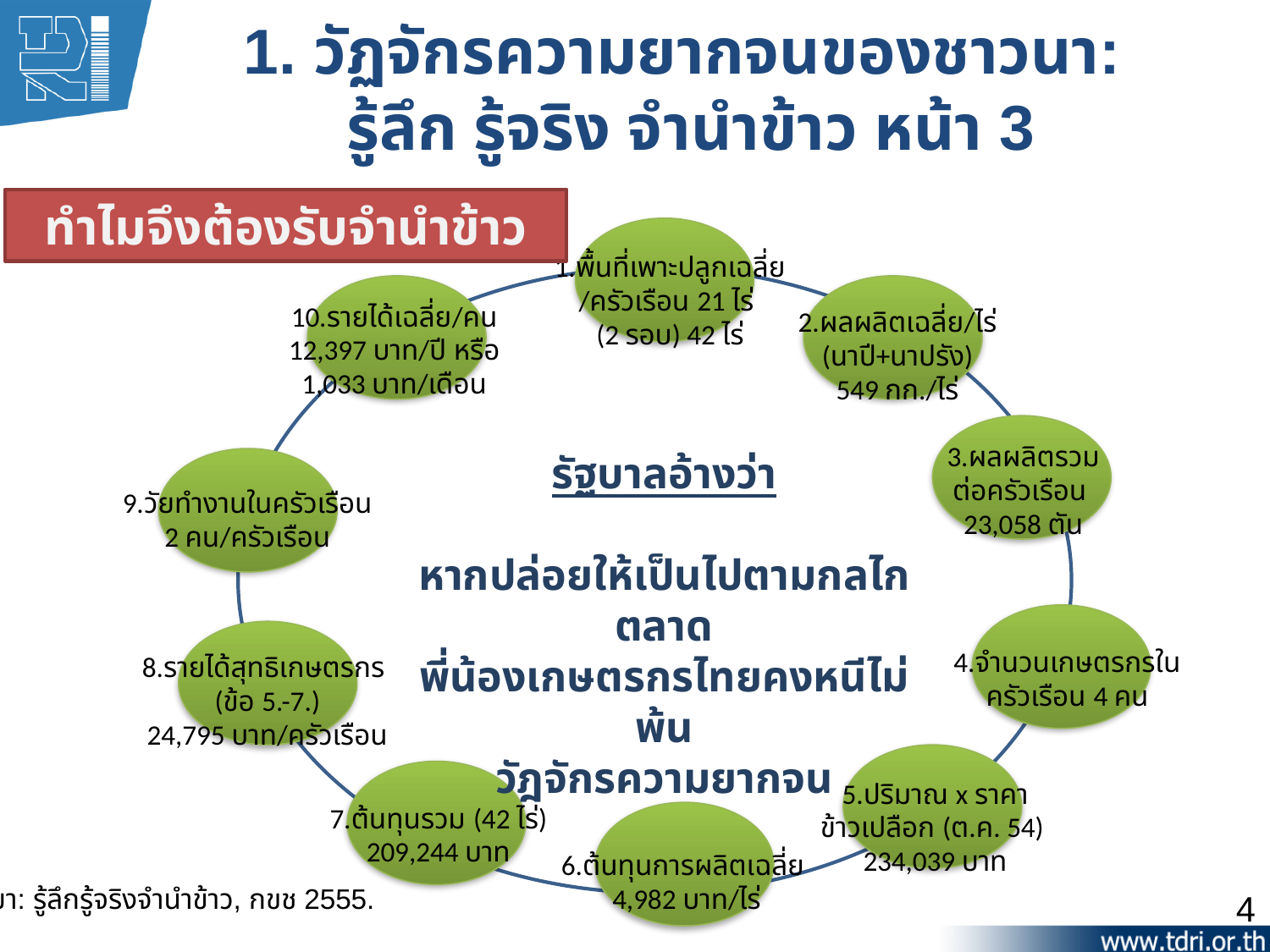

# 1. วัฏจักรความยากจนของชาวนา: รู้ลึก รู้จริง จำนำข้าว หน้า 3
ทำไมจึงต้องรับจำนำข้าว

1.พื้นที่เพาะปลูกเฉลี่ย
/ครัวเรือน 21 ไร่
(2 รอบ) 42 ไร่
10.รายได้เฉลี่ย/คน
12,397 บาท/ปี หรือ
1,033 บาท/เดือน
2.ผลผลิตเฉลี่ย/ไร่
(นาปี+นาปรัง)
549 กก./ไร่
3.ผลผลิตรวม
ต่อครัวเรือน
23,058 ตัน
9.วัยทำงานในครัวเรือน
2 คน/ครัวเรือน
4.จำนวนเกษตรกรใน
ครัวเรือน 4 คน
8.รายได้สุทธิเกษตรกร
(ข้อ 5.-7.)
24,795 บาท/ครัวเรือน
5.ปริมาณ x ราคา
ข้าวเปลือก (ต.ค. 54)
234,039 บาท
7.ต้นทุนรวม (42 ไร่)
209,244 บาท
6.ต้นทุนการผลิตเฉลี่ย
4,982 บาท/ไร่
รัฐบาลอ้างว่า

หากปล่อยให้เป็นไปตามกลไกตลาด
พี่น้องเกษตรกรไทยคงหนีไม่พ้น
วัฎจักรความยากจน
ที่มา: รู้ลึกรู้จริงจำนำข้าว, กขช 2555.
4